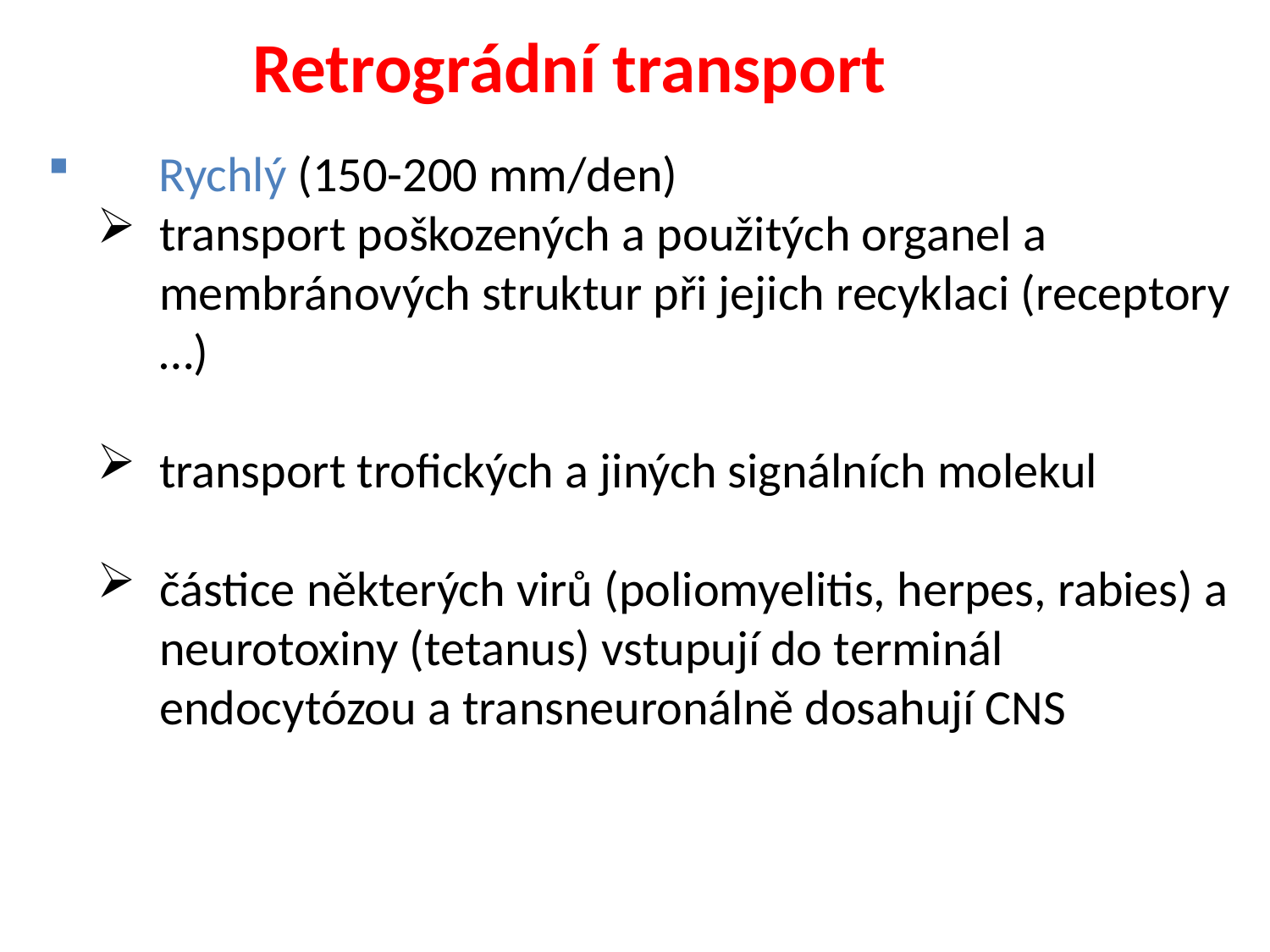

Retrográdní transport
Rychlý (150-200 mm/den)
transport poškozených a použitých organel a membránových struktur při jejich recyklaci (receptory …)

transport trofických a jiných signálních molekul

částice některých virů (poliomyelitis, herpes, rabies) a neurotoxiny (tetanus) vstupují do terminál endocytózou a transneuronálně dosahují CNS